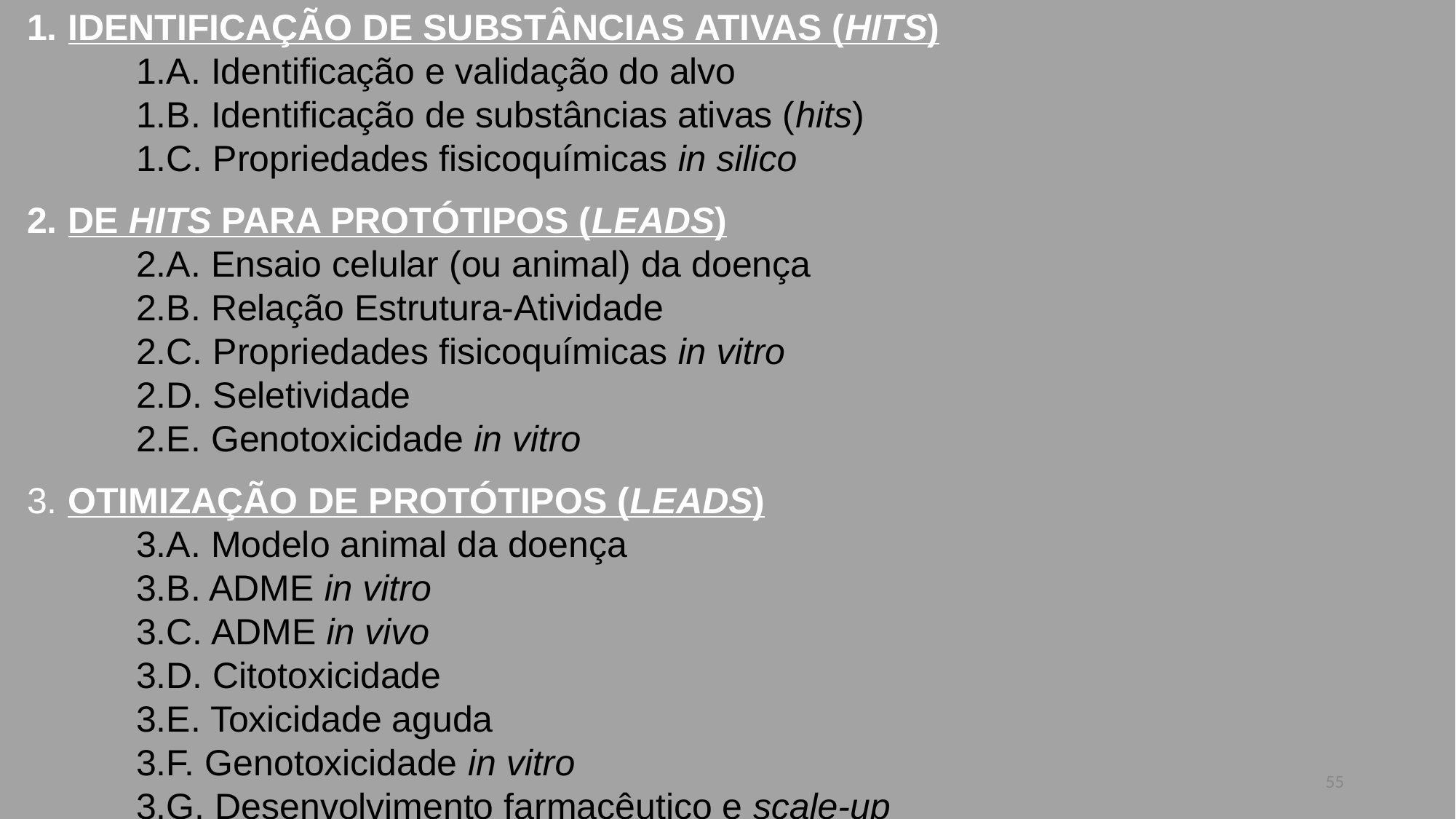

IDENTIFICAÇÃO DE SUBSTÂNCIAS ATIVAS (HITS)
	1.A. Identificação e validação do alvo
	1.B. Identificação de substâncias ativas (hits)
	1.C. Propriedades fisicoquímicas in silico
DE HITS PARA PROTÓTIPOS (LEADS)
	2.A. Ensaio celular (ou animal) da doença
	2.B. Relação Estrutura-Atividade
	2.C. Propriedades fisicoquímicas in vitro
	2.D. Seletividade
	2.E. Genotoxicidade in vitro
3. OTIMIZAÇÃO DE PROTÓTIPOS (LEADS)
	3.A. Modelo animal da doença
	3.B. ADME in vitro
	3.C. ADME in vivo
	3.D. Citotoxicidade
	3.E. Toxicidade aguda
	3.F. Genotoxicidade in vitro
	3.G. Desenvolvimento farmacêutico e scale-up
55